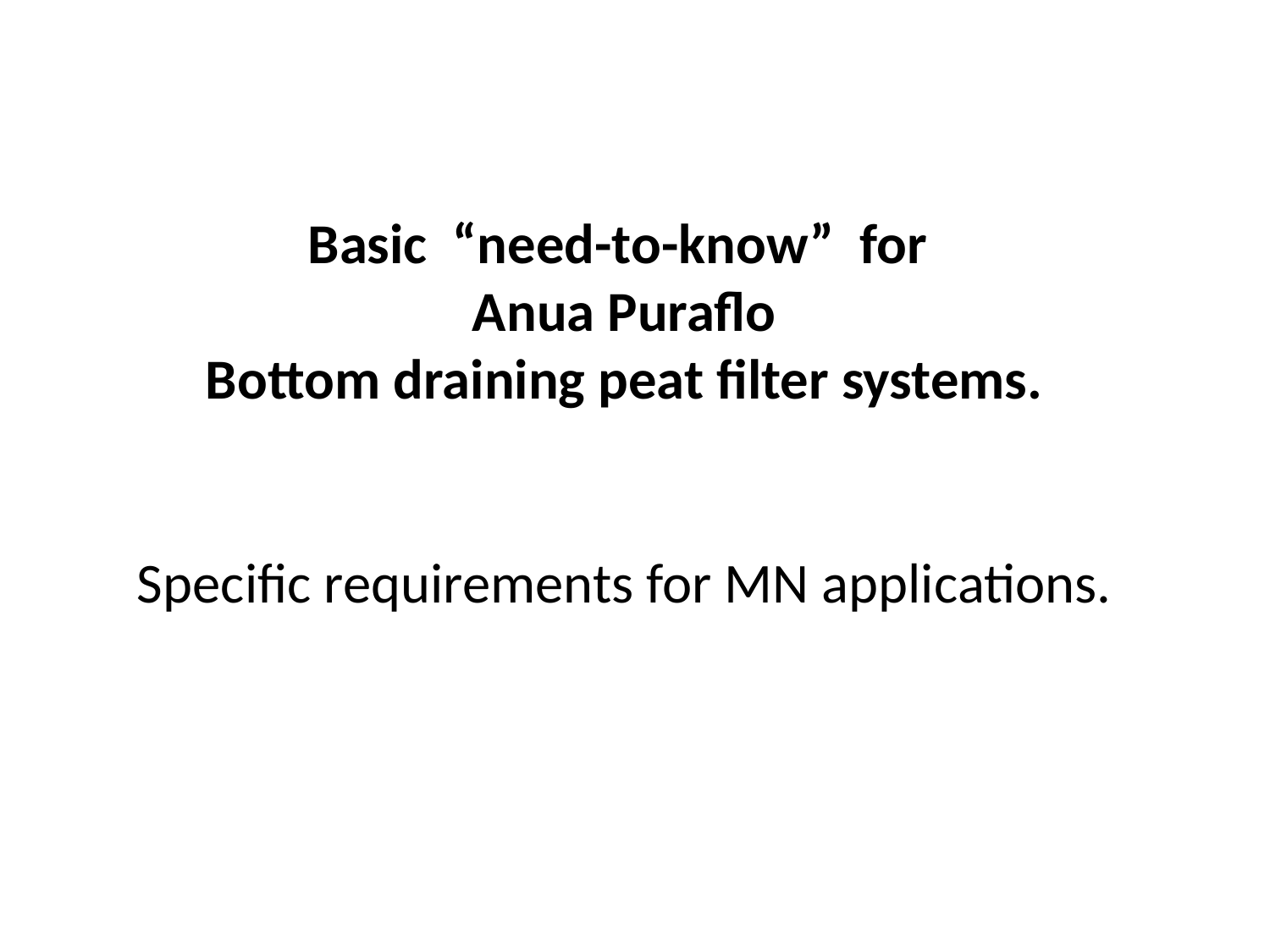

Basic  “need-to-know”  for
Anua Puraflo
Bottom draining peat filter systems.

Specific requirements for MN applications.

#